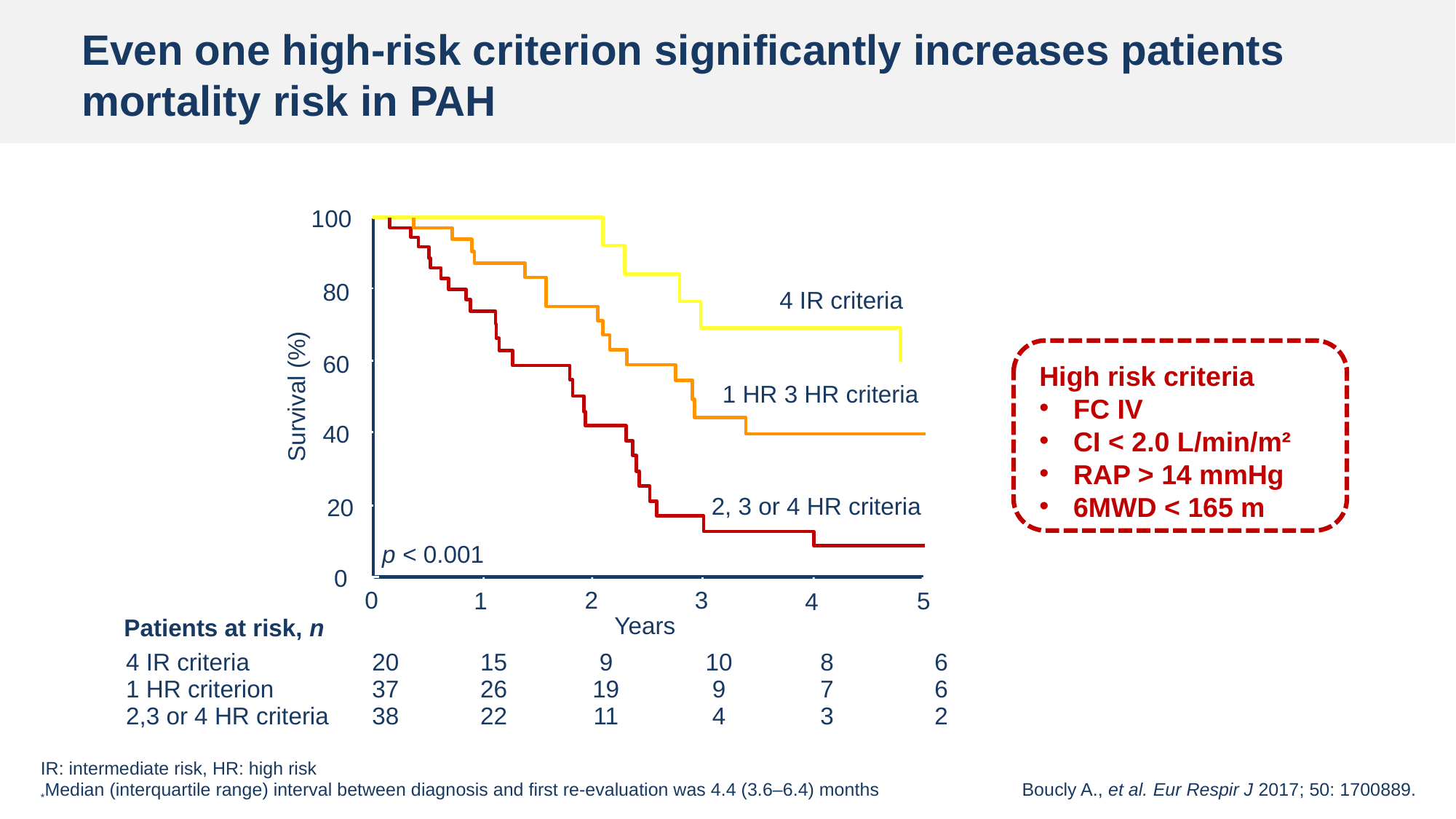

# Even one high-risk criterion significantly increases patients mortality risk in PAH
100

80
4 IR criteria
60
1 HR 3 HR criteria
Survival (%)
40
2, 3 or 4 HR criteria
20
p < 0.001
0
0
2
3
5
1
4
Years

High risk criteria
FC IV
CI < 2.0 L/min/m²
RAP > 14 mmHg
6MWD < 165 m
Patients at risk, n
| 4 IR criteria | 20 | 15 | 9 | 10 | 8 | 6 |
| --- | --- | --- | --- | --- | --- | --- |
| 1 HR criterion | 37 | 26 | 19 | 9 | 7 | 6 |
| 2,3 or 4 HR criteria | 38 | 22 | 11 | 4 | 3 | 2 |
IR: intermediate risk, HR: high risk
*Median (interquartile range) interval between diagnosis and first re-evaluation was 4.4 (3.6–6.4) months
Boucly A., et al. Eur Respir J 2017; 50: 1700889.